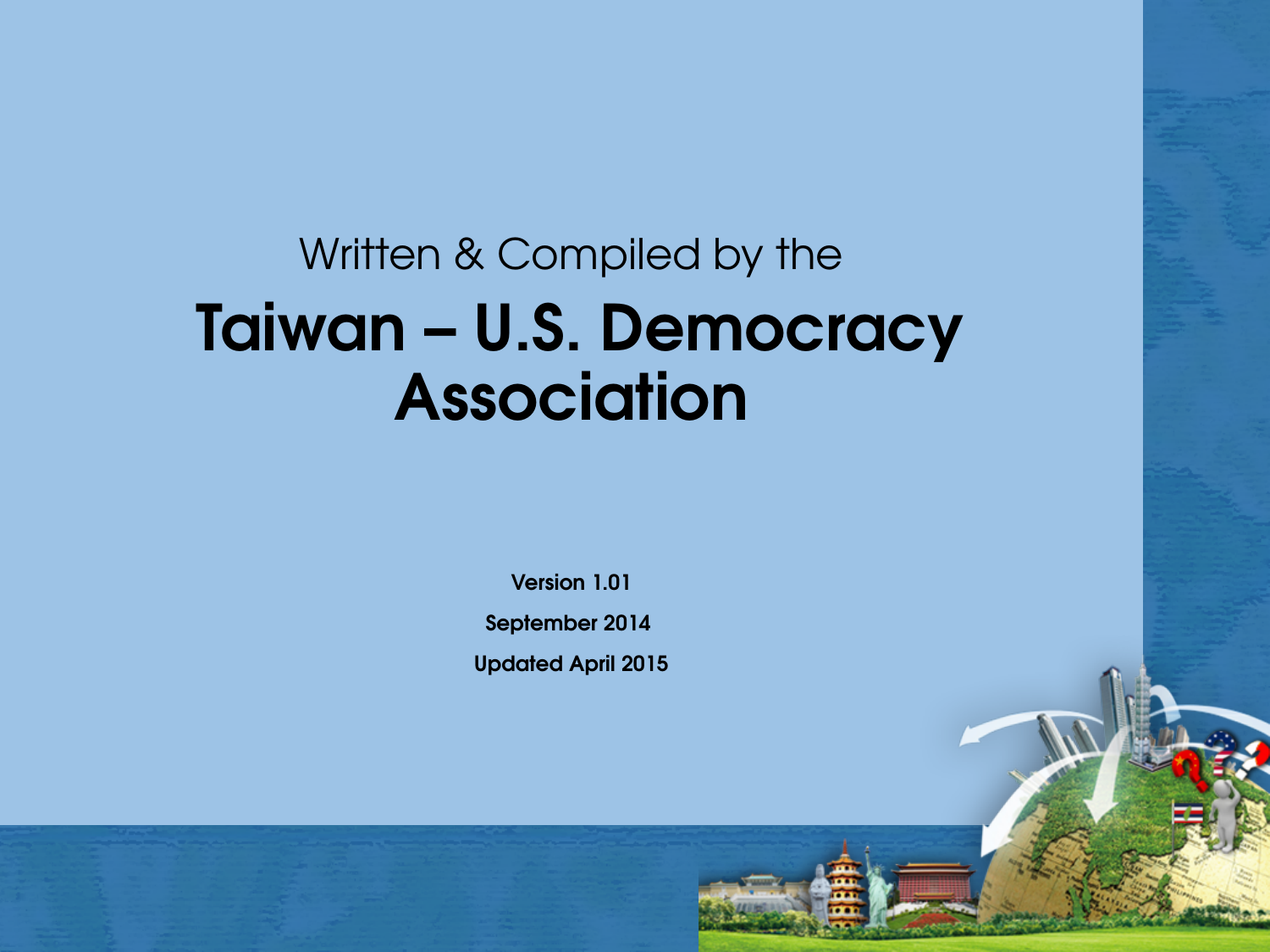

Written & Compiled by the
 Taiwan – U.S. Democracy Association

Version 1.01
September 2014
Updated April 2015